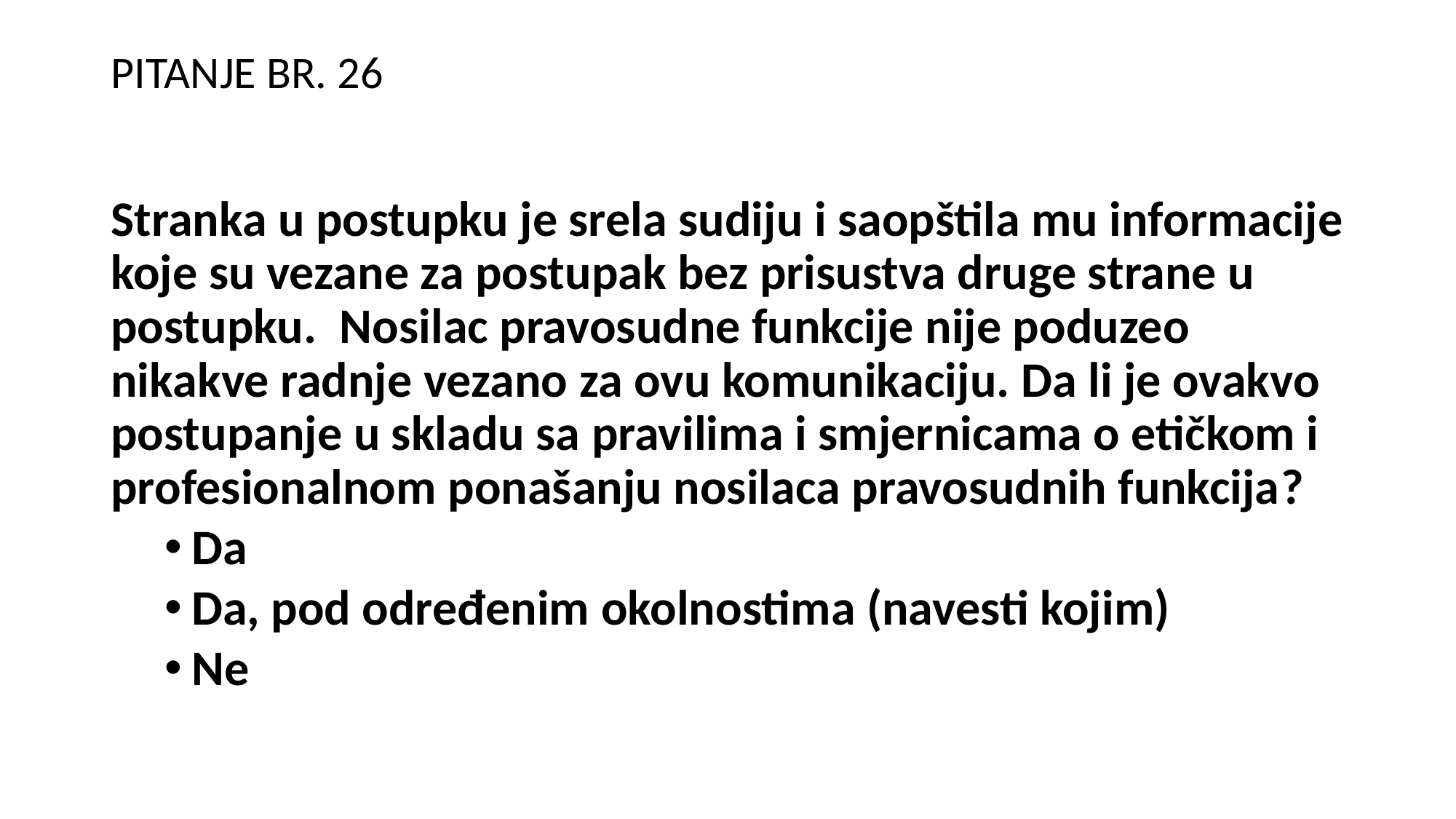

# PITANJE BR. 26

Stranka u postupku je srela sudiju i saopštila mu informacije koje su vezane za postupak bez prisustva druge strane u postupku.  Nosilac pravosudne funkcije nije poduzeo nikakve radnje vezano za ovu komunikaciju. Da li je ovakvo postupanje u skladu sa pravilima i smjernicama o etičkom i profesionalnom ponašanju nosilaca pravosudnih funkcija?
Da
Da, pod određenim okolnostima (navesti kojim)
Ne